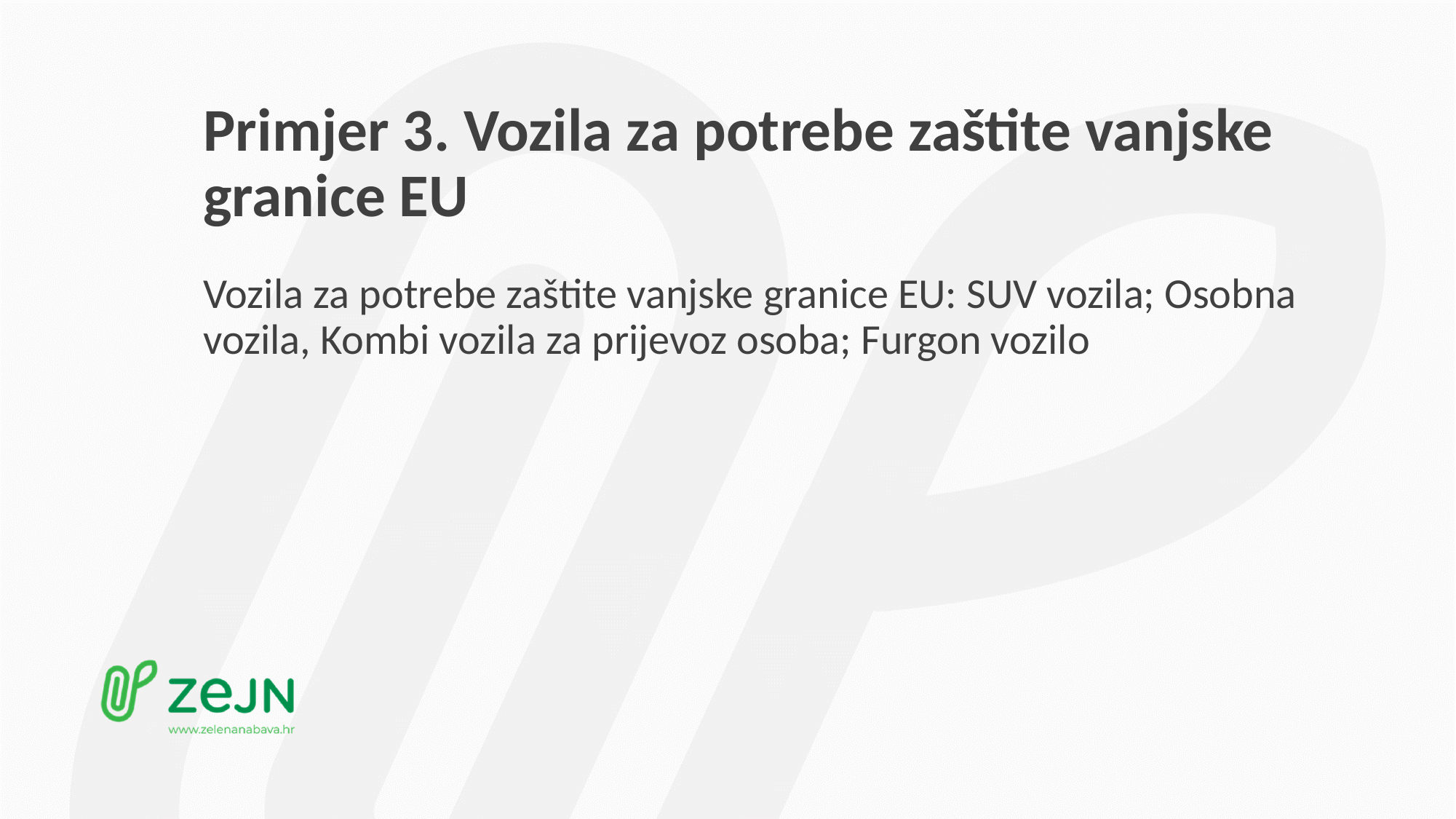

# Primjer 3. Vozila za potrebe zaštite vanjske granice EU
Vozila za potrebe zaštite vanjske granice EU: SUV vozila; Osobna vozila, Kombi vozila za prijevoz osoba; Furgon vozilo